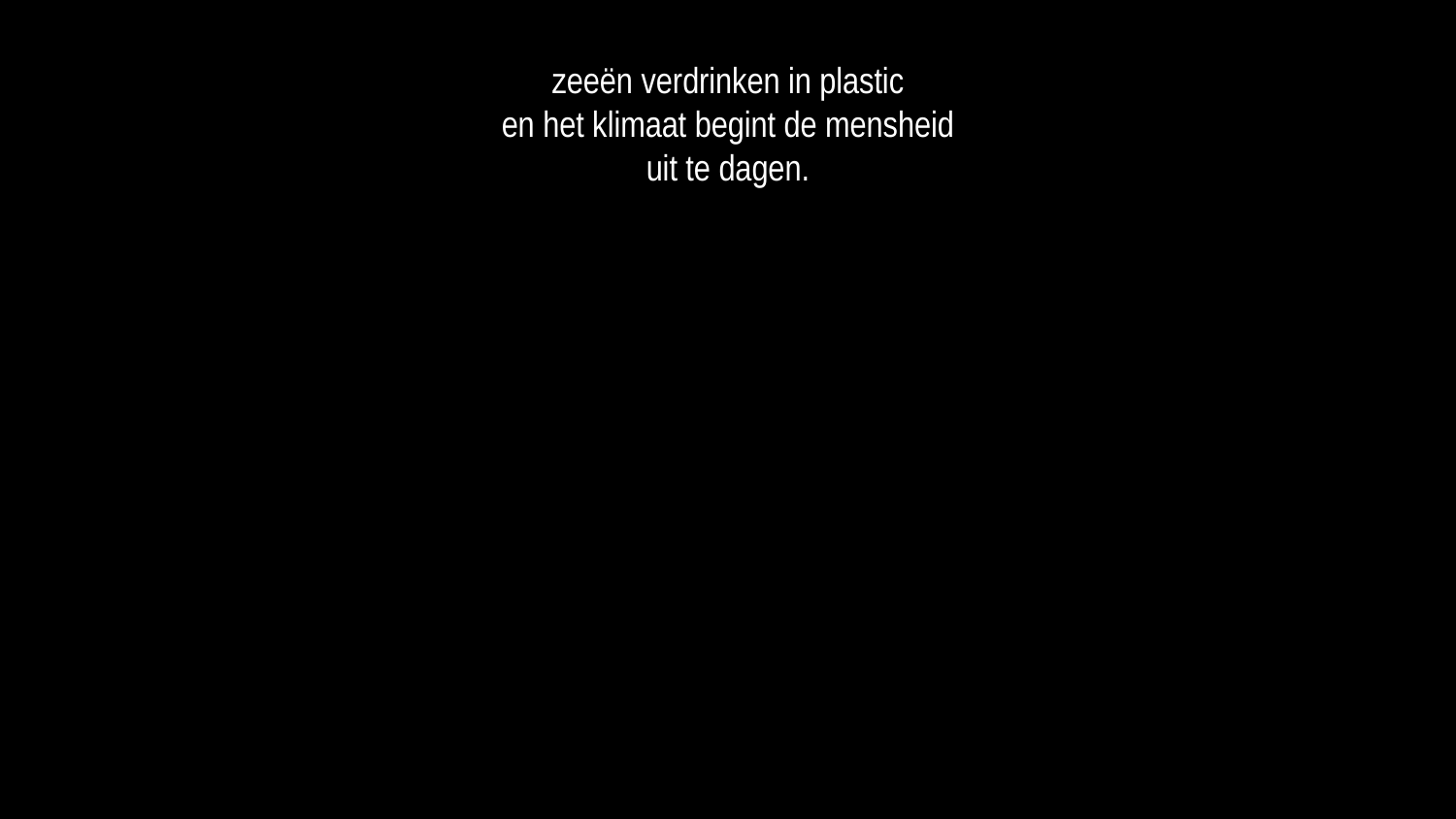

zeeën verdrinken in plastic
en het klimaat begint de mensheid
uit te dagen.